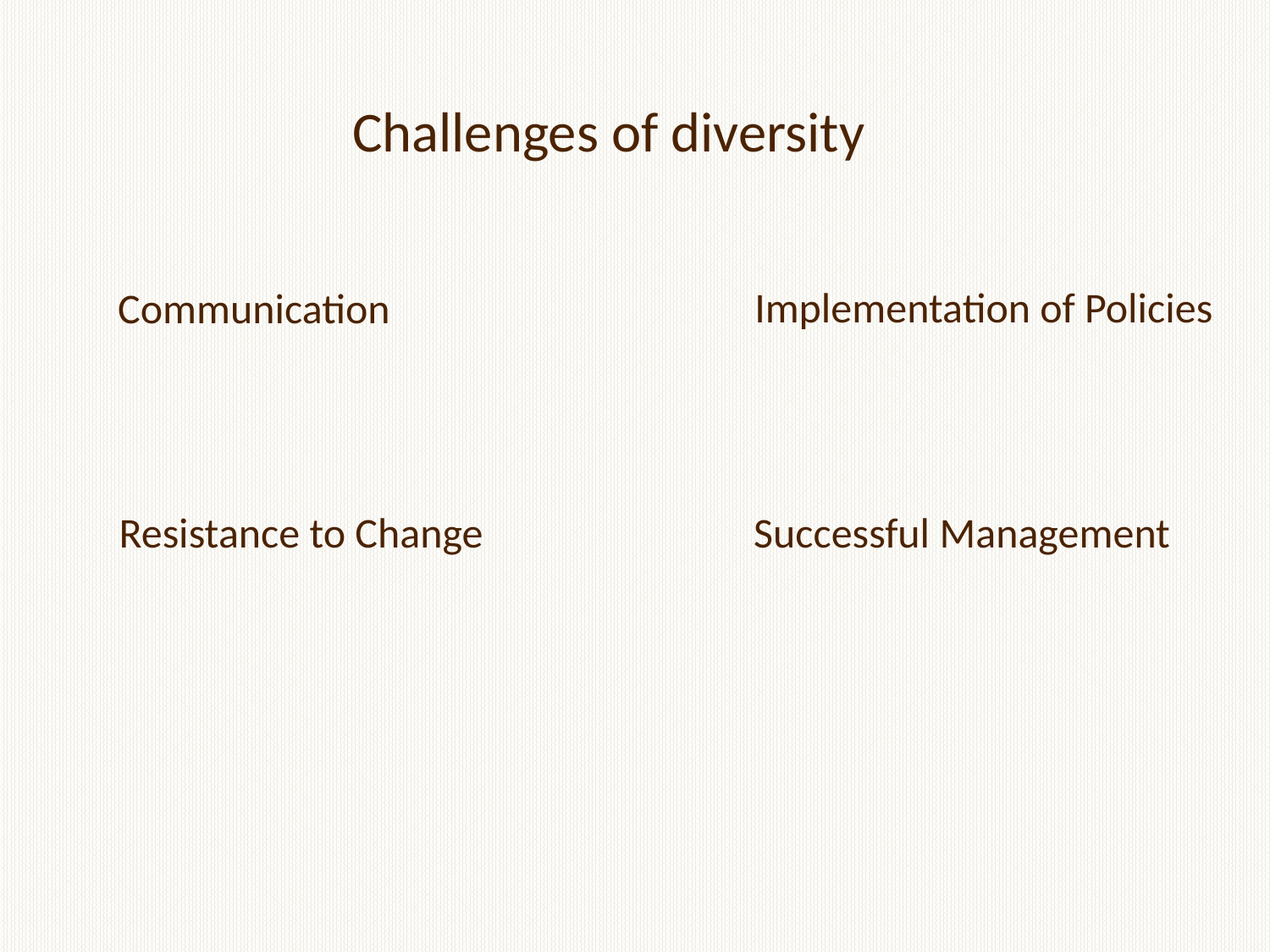

Challenges of diversity
Implementation of Policies
Communication
Resistance to Change
Successful Management